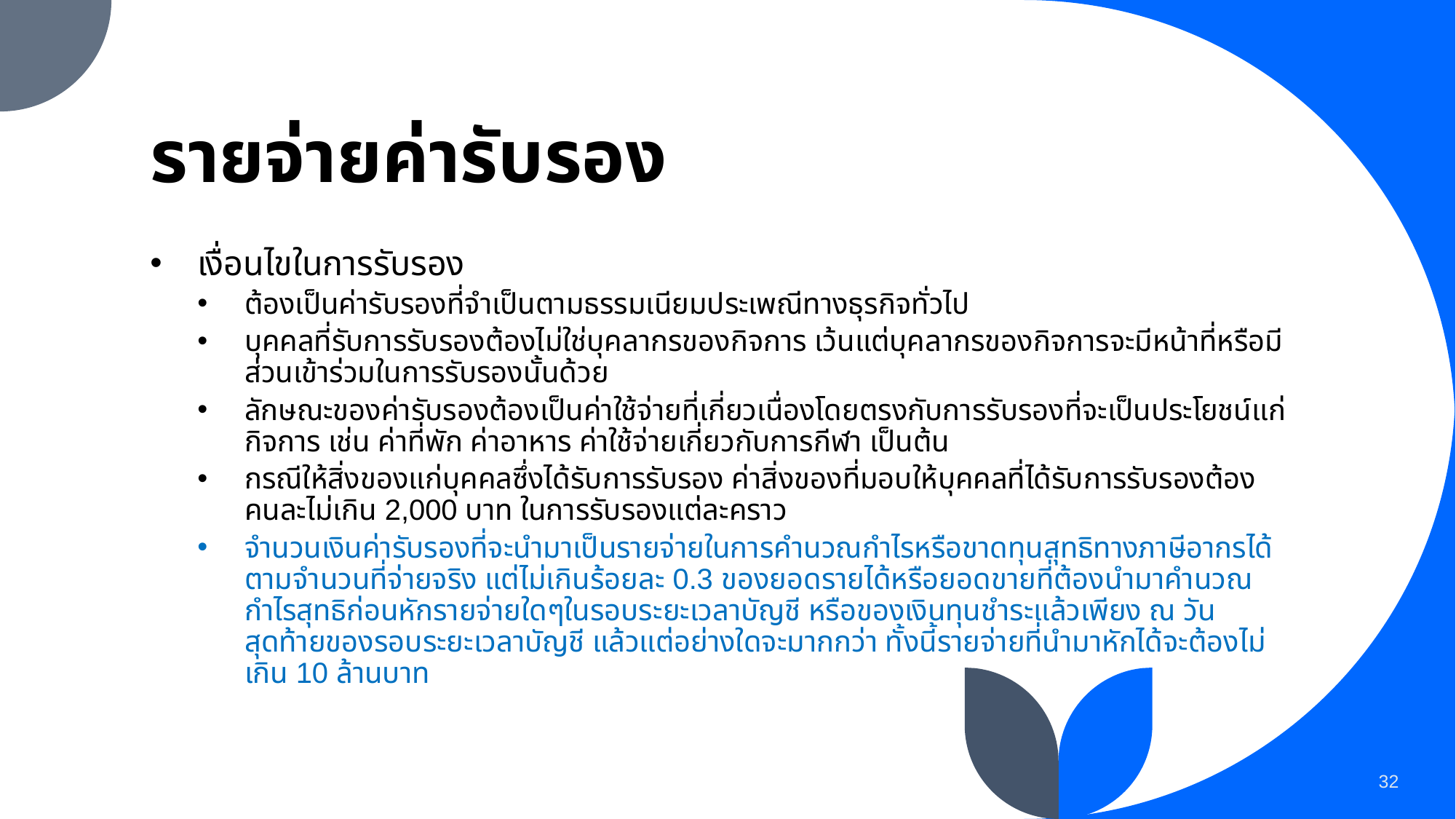

# รายจ่ายค่ารับรอง
เงื่อนไขในการรับรอง
ต้องเป็นค่ารับรองที่จำเป็นตามธรรมเนียมประเพณีทางธุรกิจทั่วไป
บุคคลที่รับการรับรองต้องไม่ใช่บุคลากรของกิจการ เว้นแต่บุคลากรของกิจการจะมีหน้าที่หรือมีส่วนเข้าร่วมในการรับรองนั้นด้วย
ลักษณะของค่ารับรองต้องเป็นค่าใช้จ่ายที่เกี่ยวเนื่องโดยตรงกับการรับรองที่จะเป็นประโยชน์แก่กิจการ เช่น ค่าที่พัก ค่าอาหาร ค่าใช้จ่ายเกี่ยวกับการกีฬา เป็นต้น
กรณีให้สิ่งของแก่บุคคลซึ่งได้รับการรับรอง ค่าสิ่งของที่มอบให้บุคคลที่ได้รับการรับรองต้องคนละไม่เกิน 2,000 บาท ในการรับรองแต่ละคราว
จำนวนเงินค่ารับรองที่จะนำมาเป็นรายจ่ายในการคำนวณกำไรหรือขาดทุนสุทธิทางภาษีอากรได้ตามจำนวนที่จ่ายจริง แต่ไม่เกินร้อยละ 0.3 ของยอดรายได้หรือยอดขายที่ต้องนำมาคำนวณกำไรสุทธิก่อนหักรายจ่ายใดๆในรอบระยะเวลาบัญชี หรือของเงินทุนชำระแล้วเพียง ณ วันสุดท้ายของรอบระยะเวลาบัญชี แล้วแต่อย่างใดจะมากกว่า ทั้งนี้รายจ่ายที่นำมาหักได้จะต้องไม่เกิน 10 ล้านบาท
32